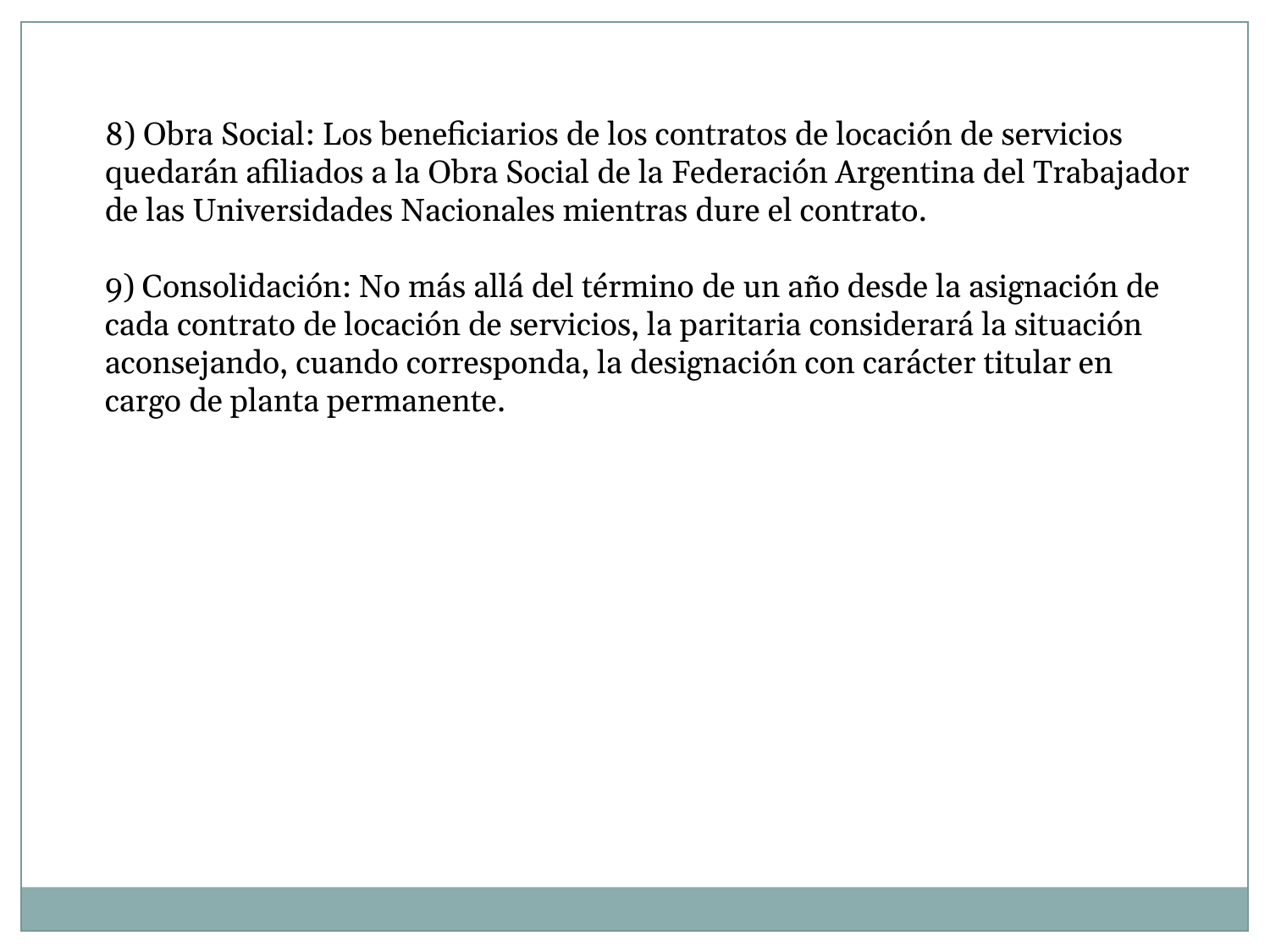

8) Obra Social: Los beneficiarios de los contratos de locación de servicios  quedarán afiliados a la Obra Social de la Federación Argentina del Trabajador de las Universidades Nacionales mientras dure el contrato.

9) Consolidación: No más allá del término de un año desde la asignación de cada contrato de locación de servicios, la paritaria considerará la situación aconsejando, cuando corresponda, la designación con carácter titular en cargo de planta permanente.